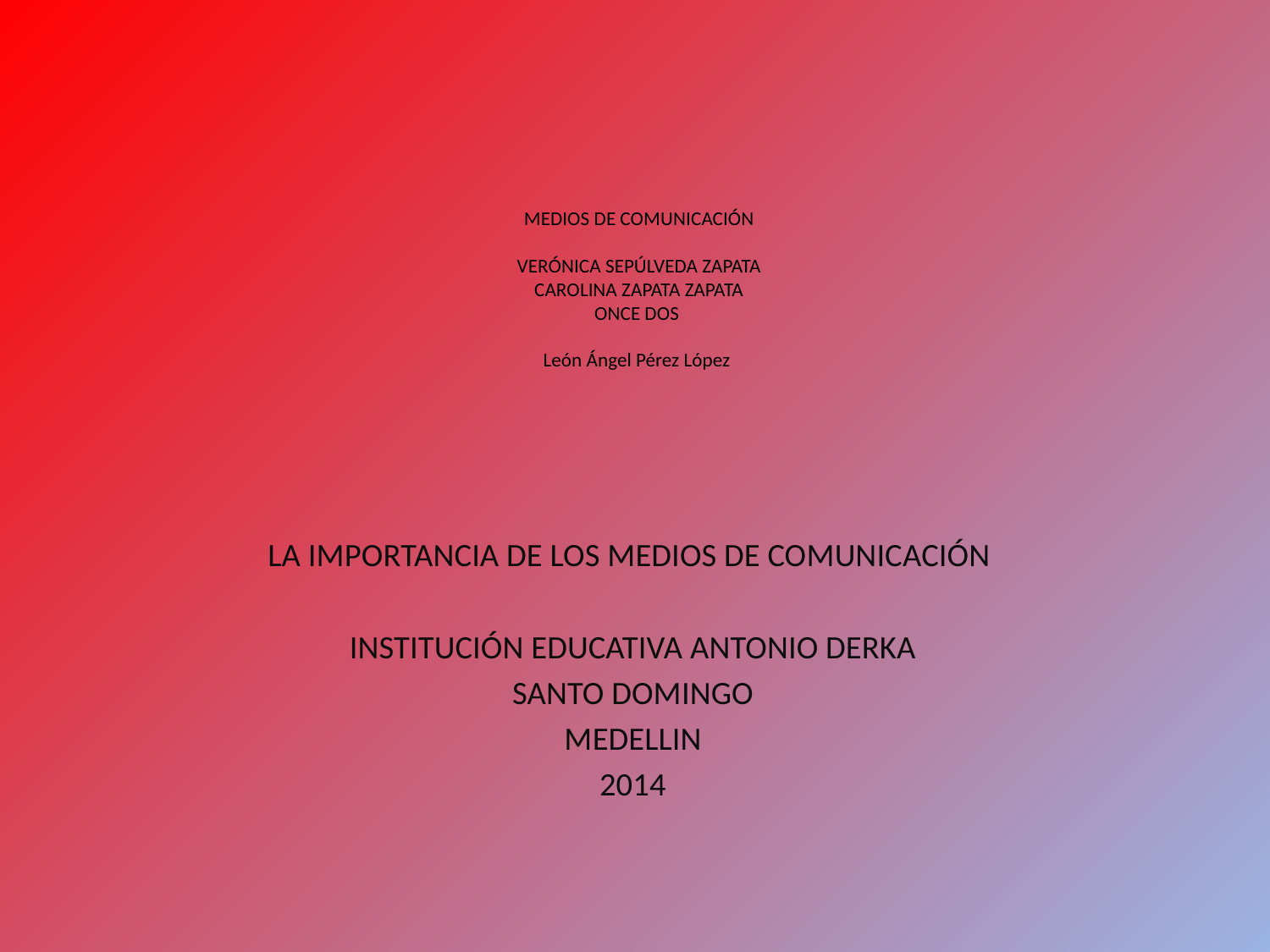

# MEDIOS DE COMUNICACIÓN VERÓNICA SEPÚLVEDA ZAPATA CAROLINA ZAPATA ZAPATA ONCE DOS León Ángel Pérez López

LA IMPORTANCIA DE LOS MEDIOS DE COMUNICACIÓN

INSTITUCIÓN EDUCATIVA ANTONIO DERKA
SANTO DOMINGO
MEDELLIN
2014